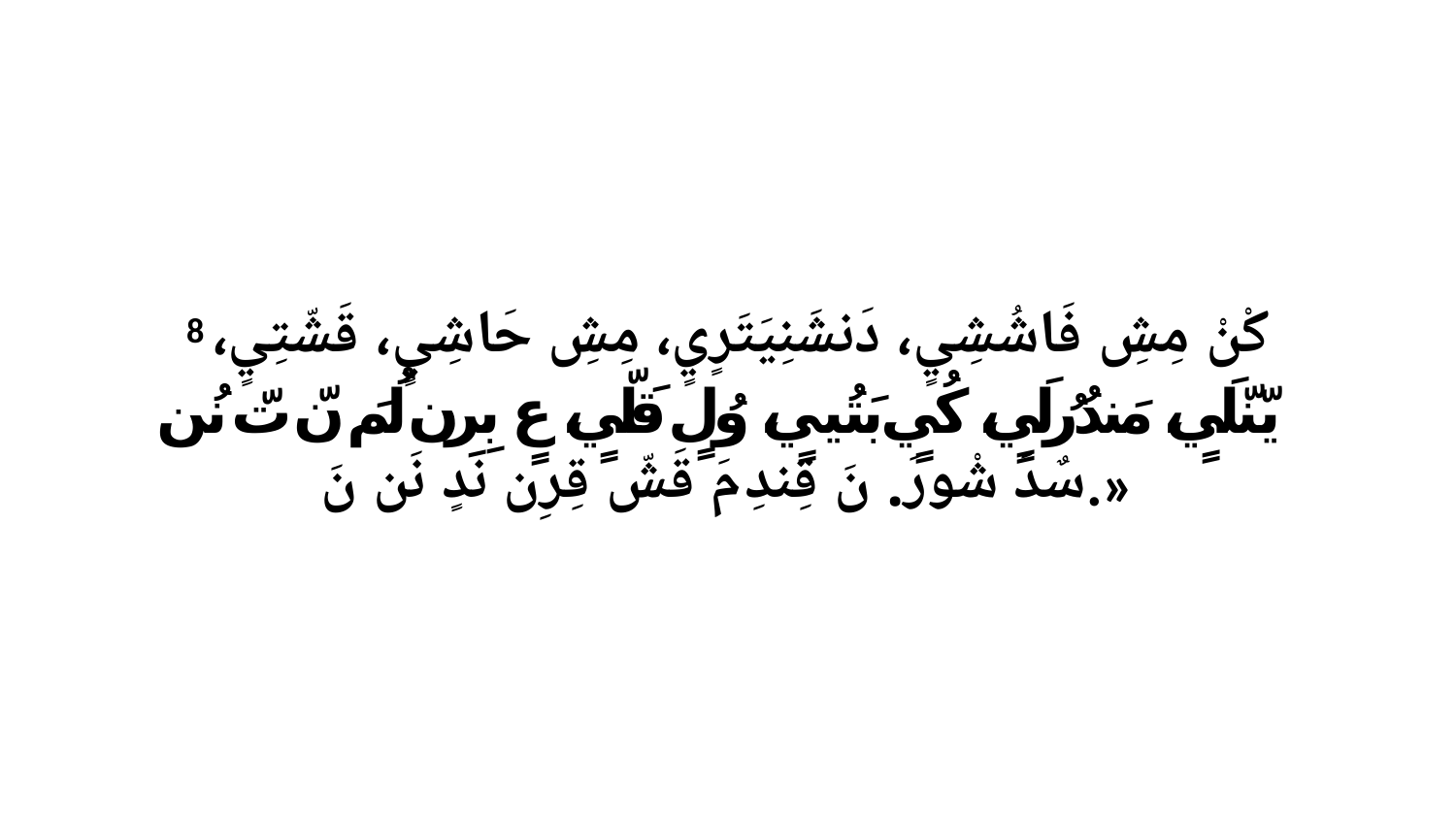

8 كْنْ مِشِ فَاشُشِيٍ، دَنشَنِيَتَرٍيٍ، مِشِ حَاشِيٍ، قَشّتِيٍ، يّنّلَيٍ، مَندُرُلَيٍ، كُيٍ بَتُييٍ، وُلٍ قَلّيٍ، عٍ بِرِن لُمَ نّ تّ نُن سٌدَ شْورَ. نَ قِندِ مَ قَشّ قِرِن ندٍ نَن نَ.»